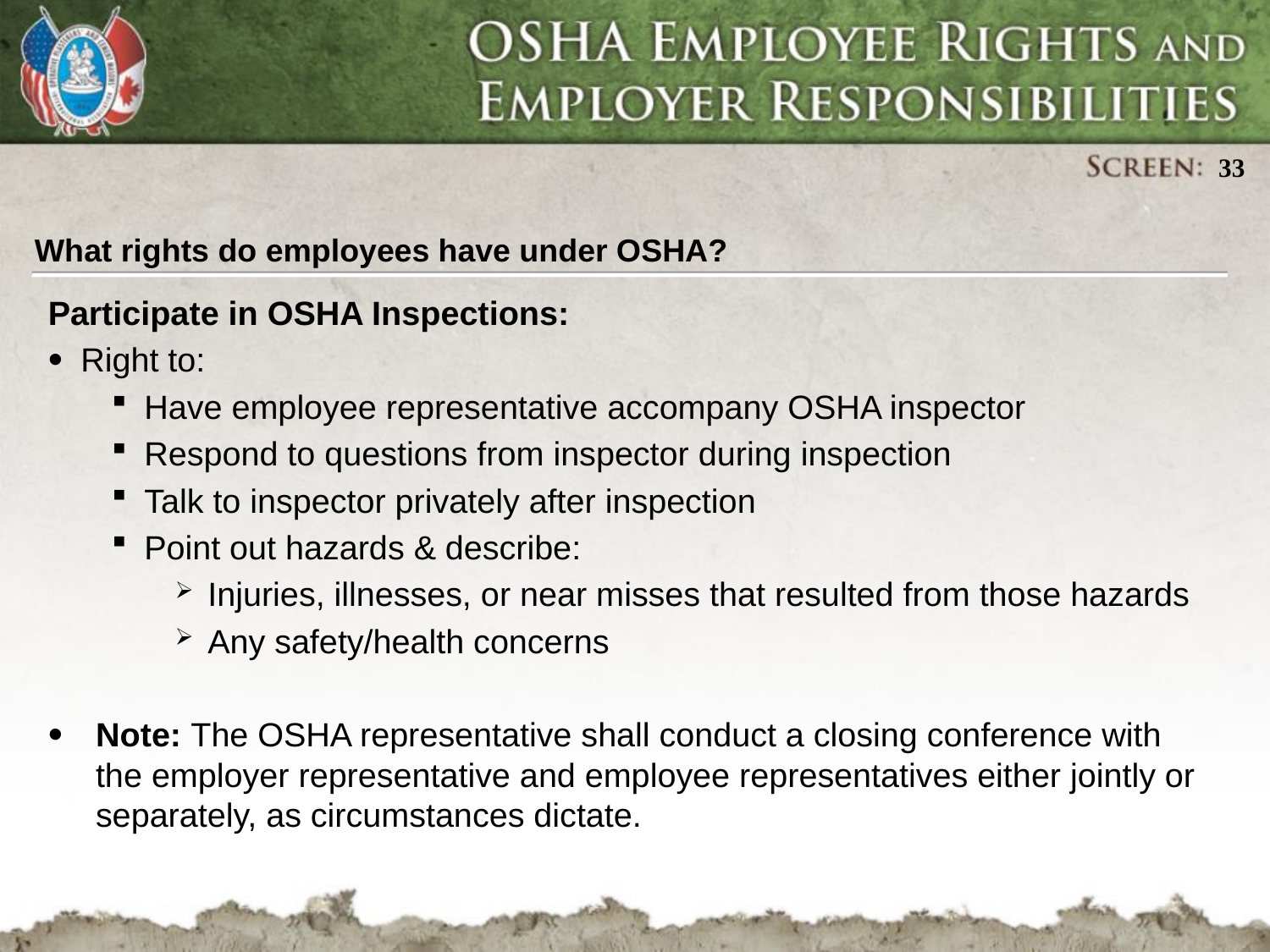

What rights do employees have under OSHA?
Participate in OSHA Inspections:
Right to:
Have employee representative accompany OSHA inspector
Respond to questions from inspector during inspection
Talk to inspector privately after inspection
Point out hazards & describe:
Injuries, illnesses, or near misses that resulted from those hazards
Any safety/health concerns

Note: The OSHA representative shall conduct a closing conference with the employer representative and employee representatives either jointly or separately, as circumstances dictate.